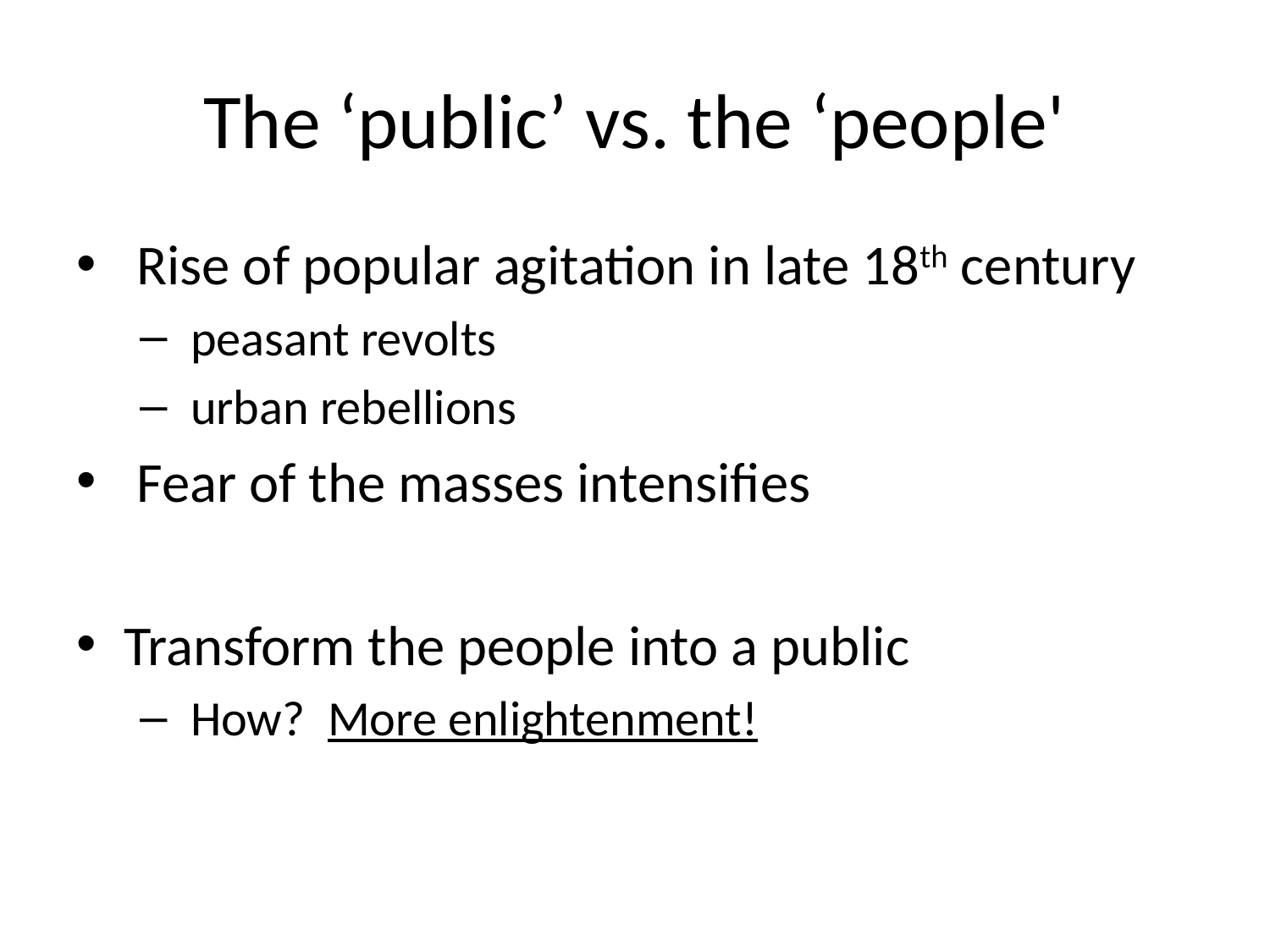

# The ‘public’ vs. the ‘people'
 Rise of popular agitation in late 18th century
 peasant revolts
 urban rebellions
 Fear of the masses intensifies

Transform the people into a public
 How?  More enlightenment!